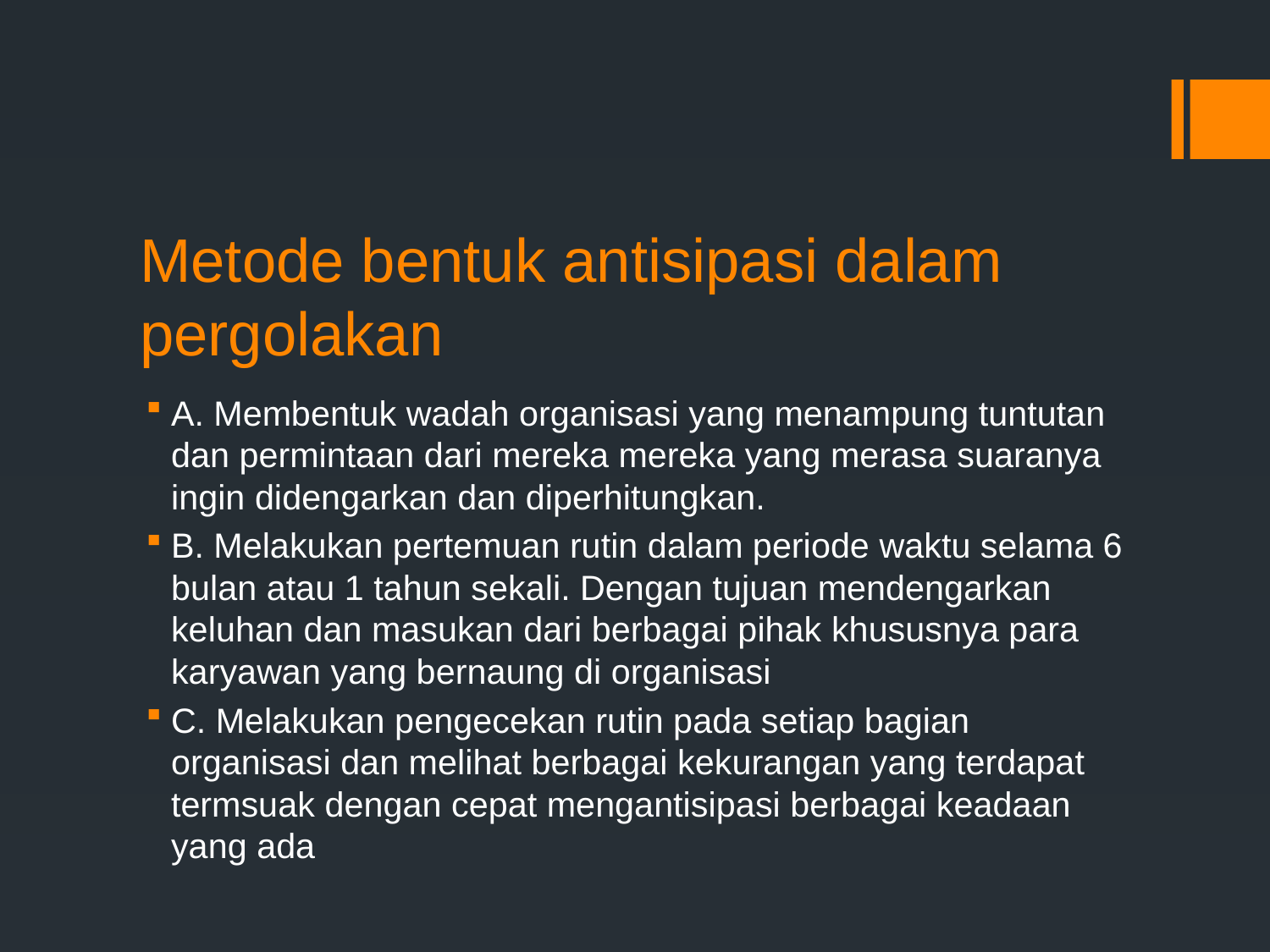

# Metode bentuk antisipasi dalam pergolakan
A. Membentuk wadah organisasi yang menampung tuntutan dan permintaan dari mereka mereka yang merasa suaranya ingin didengarkan dan diperhitungkan.
B. Melakukan pertemuan rutin dalam periode waktu selama 6 bulan atau 1 tahun sekali. Dengan tujuan mendengarkan keluhan dan masukan dari berbagai pihak khususnya para karyawan yang bernaung di organisasi
C. Melakukan pengecekan rutin pada setiap bagian organisasi dan melihat berbagai kekurangan yang terdapat termsuak dengan cepat mengantisipasi berbagai keadaan yang ada